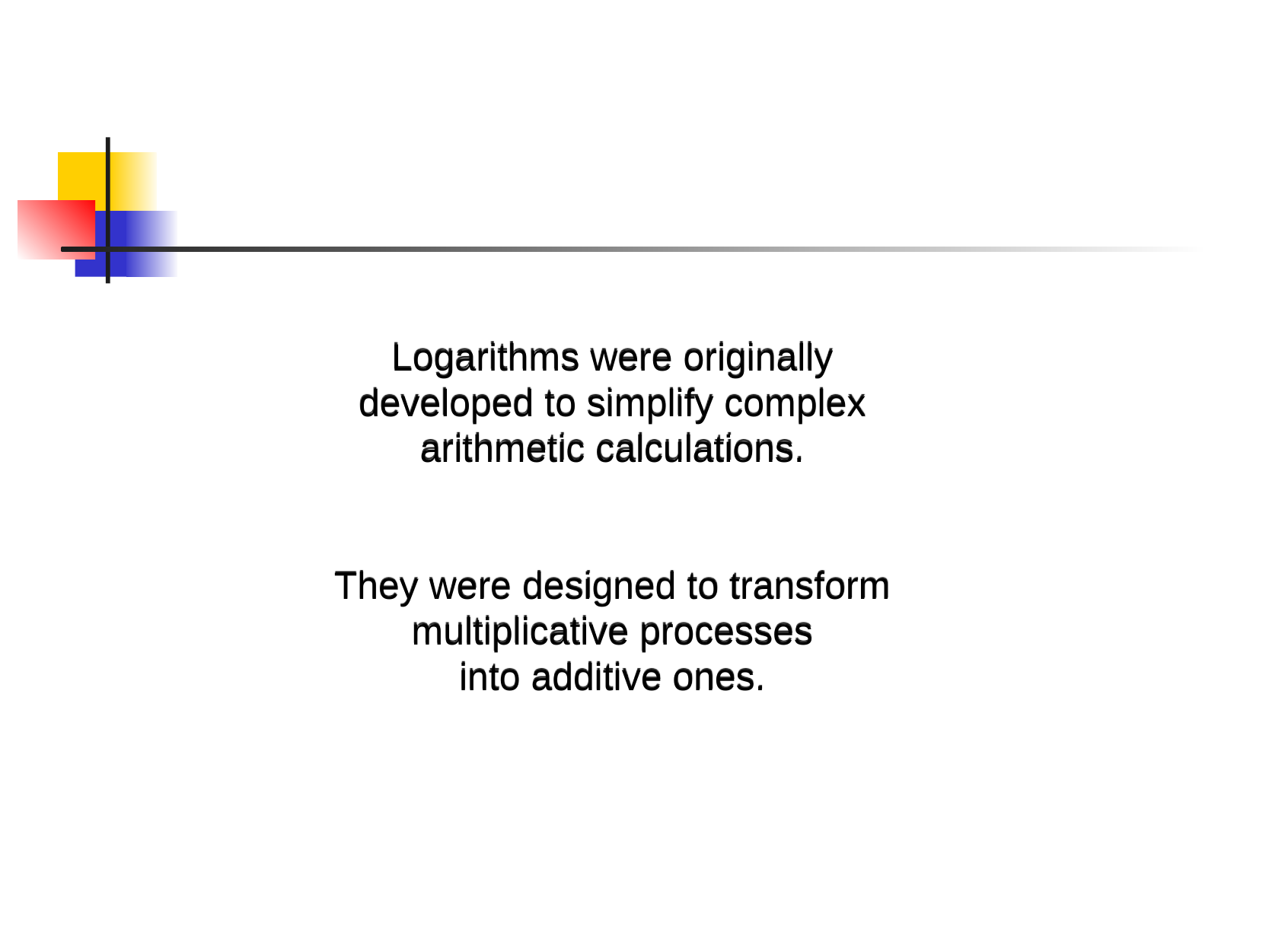

Logarithms were originally
developed to simplify complex
arithmetic calculations.

They were designed to transform
multiplicative processes
into additive ones.